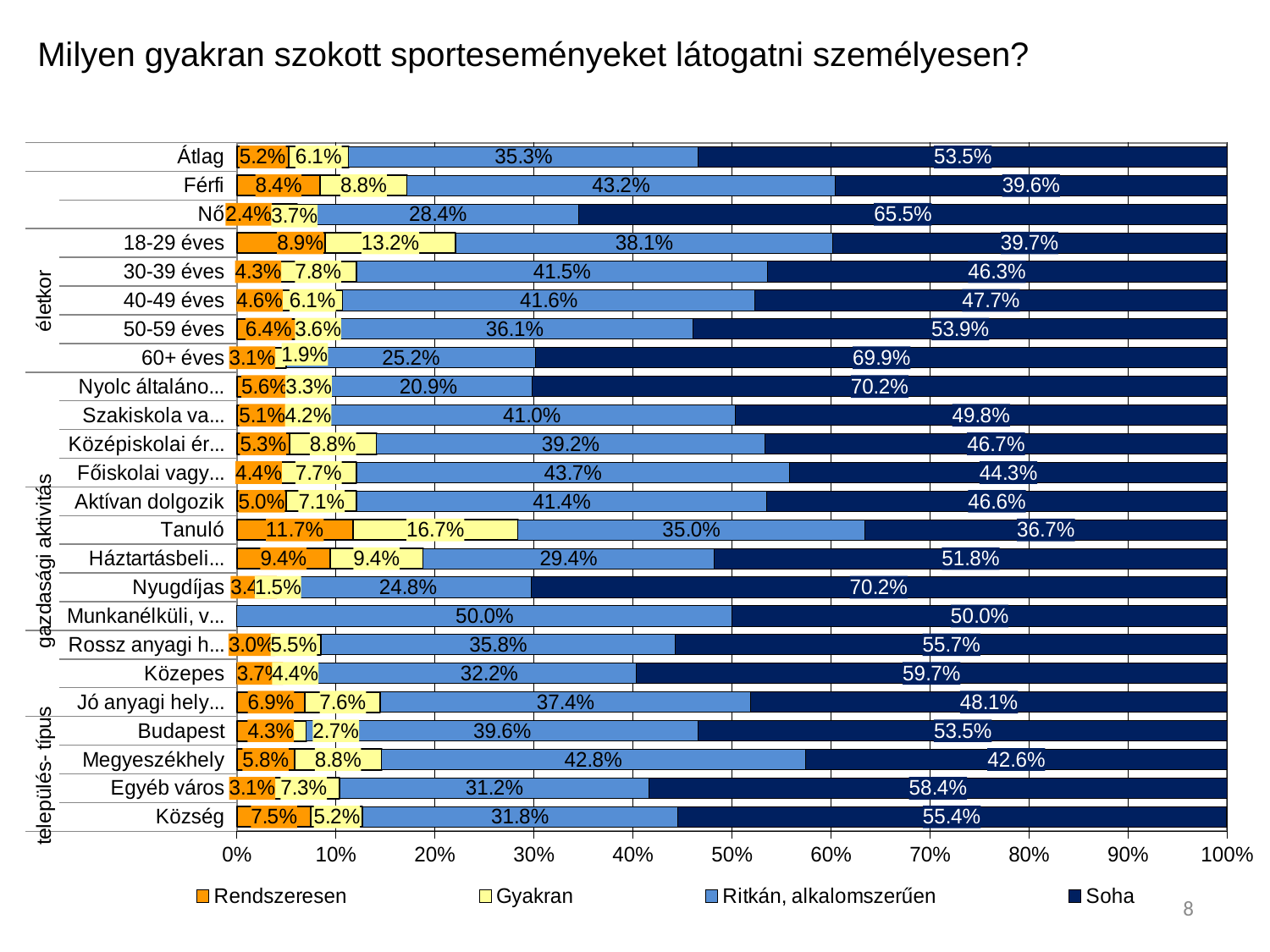

Milyen gyakran szokott sporteseményeket látogatni személyesen?

### Chart

| Category | Rendszeresen | Gyakran | Ritkán, alkalomszerűen | Soha |
|---|---|---|---|---|
| Átlag | 0.052 | 0.061 | 0.353 | 0.535 |
| Férfi | 0.084 | 0.088 | 0.432 | 0.396 |
| Nő | 0.024 | 0.037 | 0.284 | 0.655 |
| 18-29 éves | 0.089 | 0.132 | 0.381 | 0.397 |
| 30-39 éves | 0.043 | 0.078 | 0.415 | 0.463 |
| 40-49 éves | 0.046 | 0.061 | 0.416 | 0.477 |
| 50-59 éves | 0.064 | 0.036 | 0.361 | 0.539 |
| 60+ éves | 0.031 | 0.019 | 0.252 | 0.699 |
| Nyolc általános vagy alacsonyabb | 0.056 | 0.033 | 0.209 | 0.702 |
| Szakiskola vagy szakmunkásképző | 0.051 | 0.042 | 0.41 | 0.498 |
| Középiskolai érettségi | 0.053 | 0.088 | 0.392 | 0.467 |
| Főiskolai vagy egyetemi diploma | 0.044 | 0.077 | 0.437 | 0.443 |
| Aktívan dolgozik | 0.05 | 0.071 | 0.414 | 0.466 |
| Tanuló | 0.117 | 0.167 | 0.35 | 0.367 |
| Háztartásbeli /GYES GYED | 0.094 | 0.094 | 0.294 | 0.518 |
| Nyugdíjas | 0.034 | 0.015 | 0.248 | 0.702 |
| Munkanélküli, vagy segélyből él | None | None | 0.5 | 0.5 |
| Rossz anyagi helyzetben élnek | 0.03 | 0.055 | 0.358 | 0.557 |
| Közepes | 0.037 | 0.044 | 0.322 | 0.597 |
| Jó anyagi helyzetben | 0.069 | 0.076 | 0.374 | 0.481 |
| Budapest | 0.043 | 0.027 | 0.396 | 0.535 |
| Megyeszékhely | 0.058 | 0.088 | 0.428 | 0.426 |
| Egyéb város | 0.031 | 0.073 | 0.312 | 0.584 |
| Község | 0.075 | 0.052 | 0.318 | 0.554 |
8